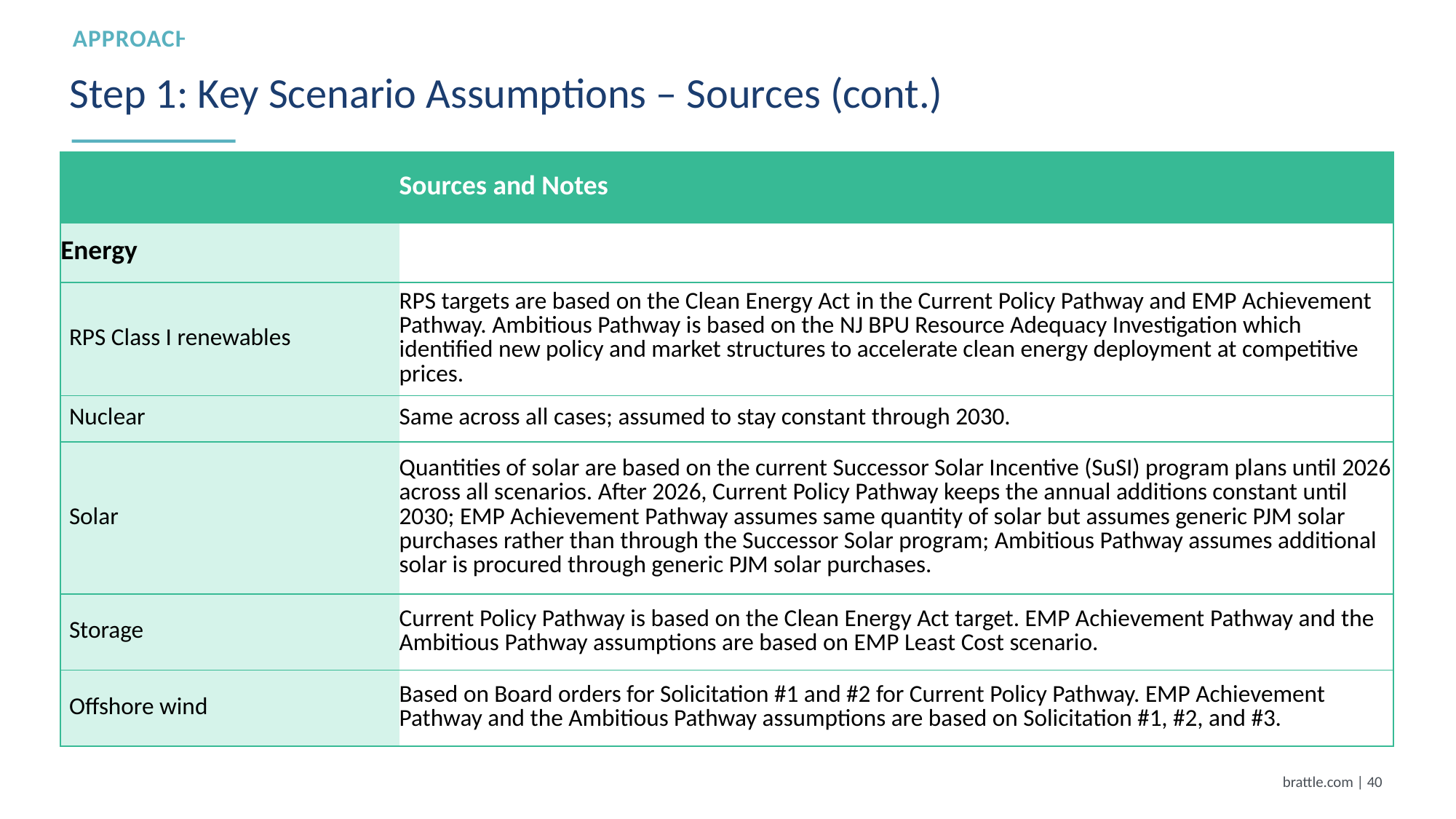

approach
# Step 1: Key Scenario Assumptions – Sources (cont.)
|  | Sources and Notes |
| --- | --- |
| Energy |  |
| RPS Class I renewables | RPS targets are based on the Clean Energy Act in the Current Policy Pathway and EMP Achievement Pathway. Ambitious Pathway is based on the NJ BPU Resource Adequacy Investigation which identified new policy and market structures to accelerate clean energy deployment at competitive prices. |
| Nuclear | Same across all cases; assumed to stay constant through 2030. |
| Solar | Quantities of solar are based on the current Successor Solar Incentive (SuSI) program plans until 2026 across all scenarios. After 2026, Current Policy Pathway keeps the annual additions constant until 2030; EMP Achievement Pathway assumes same quantity of solar but assumes generic PJM solar purchases rather than through the Successor Solar program; Ambitious Pathway assumes additional solar is procured through generic PJM solar purchases. |
| Storage | Current Policy Pathway is based on the Clean Energy Act target. EMP Achievement Pathway and the Ambitious Pathway assumptions are based on EMP Least Cost scenario. |
| Offshore wind | Based on Board orders for Solicitation #1 and #2 for Current Policy Pathway. EMP Achievement Pathway and the Ambitious Pathway assumptions are based on Solicitation #1, #2, and #3. |
brattle.com | 40